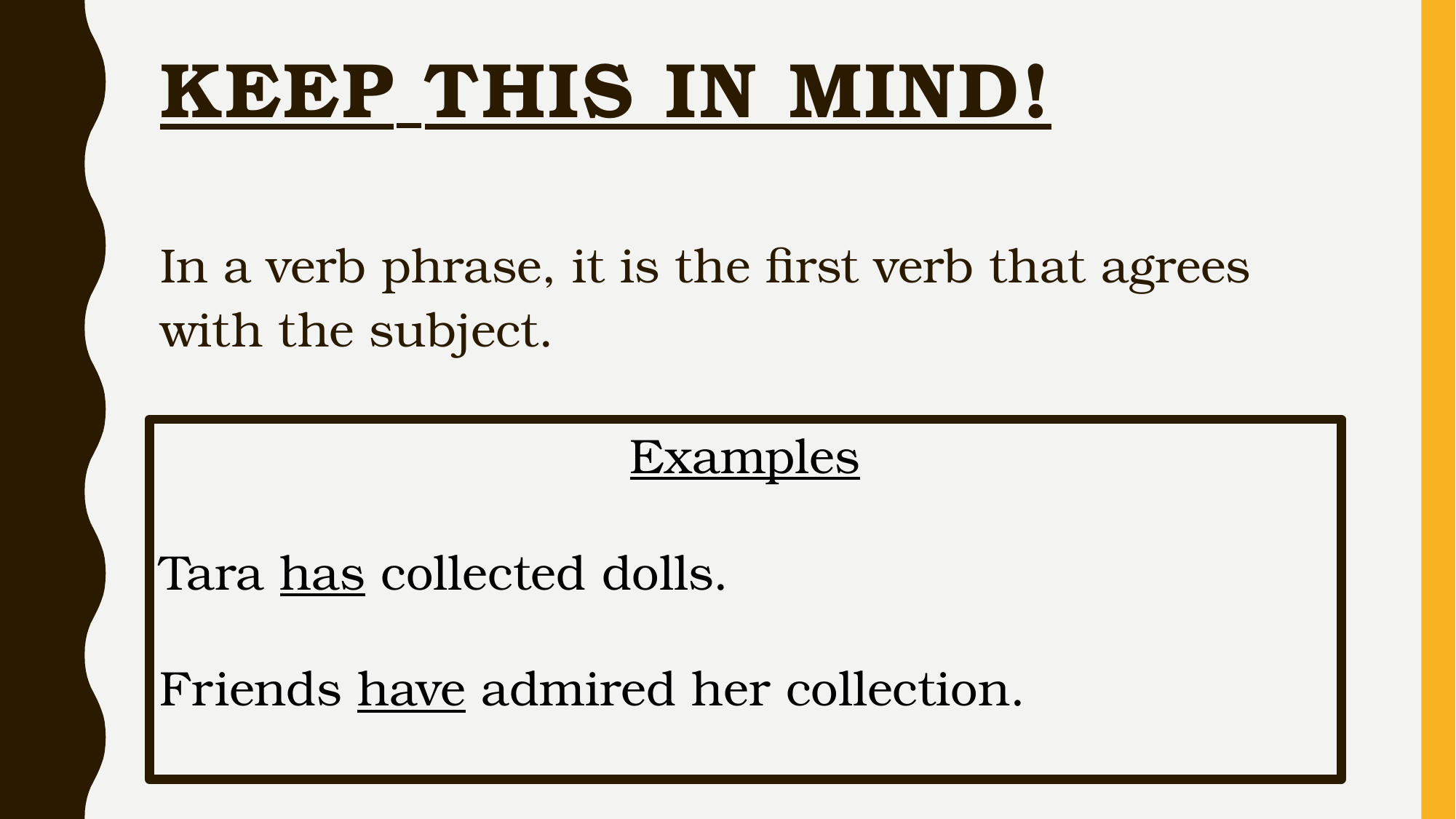

# Keep this in mind!
In a verb phrase, it is the first verb that agrees with the subject.
Examples

Tara has collected dolls.

Friends have admired her collection.